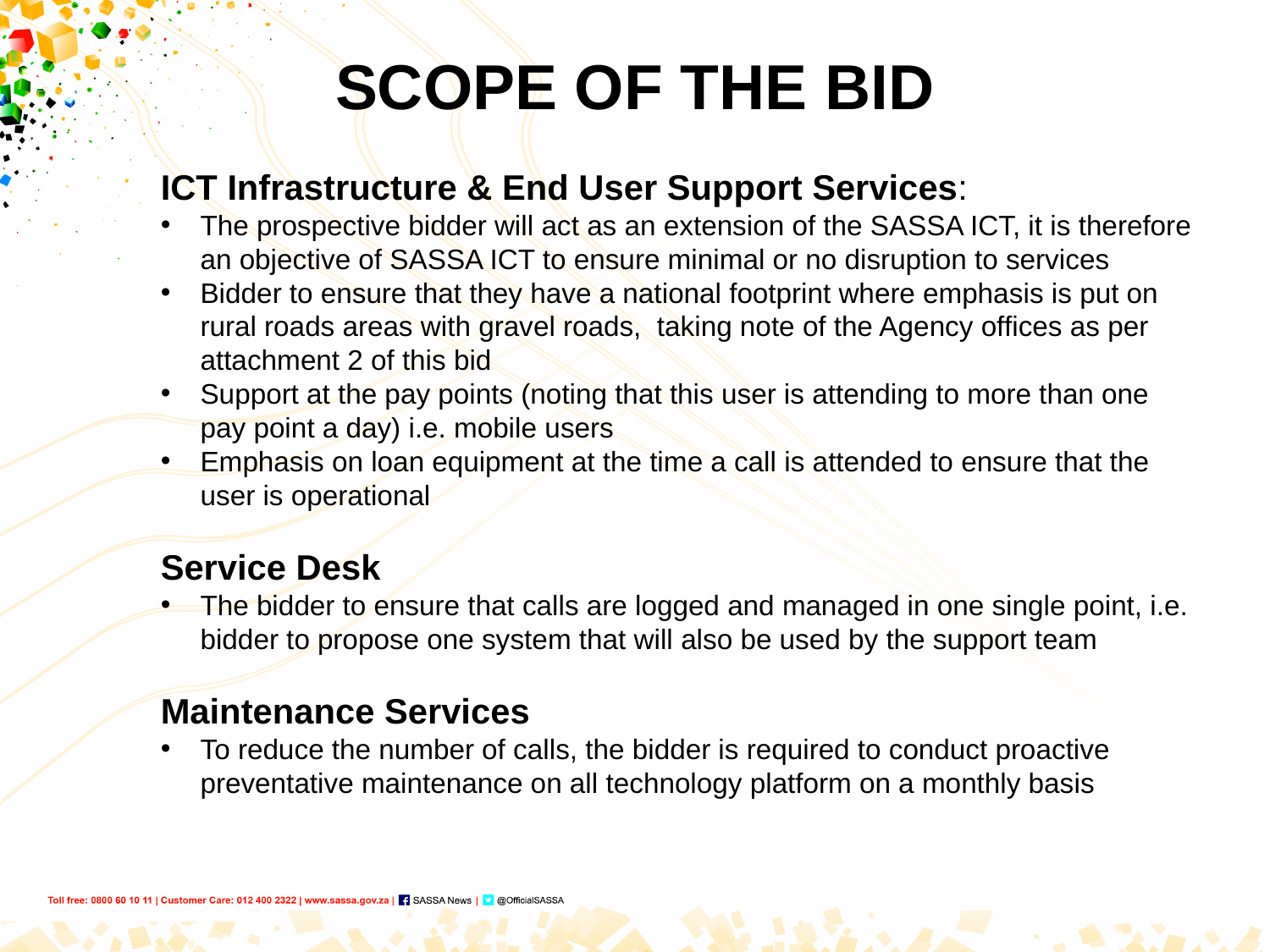

# SCOPE OF THE BID
ICT Infrastructure & End User Support Services:
The prospective bidder will act as an extension of the SASSA ICT, it is therefore an objective of SASSA ICT to ensure minimal or no disruption to services
Bidder to ensure that they have a national footprint where emphasis is put on rural roads areas with gravel roads,  taking note of the Agency offices as per attachment 2 of this bid
Support at the pay points (noting that this user is attending to more than one pay point a day) i.e. mobile users
Emphasis on loan equipment at the time a call is attended to ensure that the user is operational

Service Desk
The bidder to ensure that calls are logged and managed in one single point, i.e. bidder to propose one system that will also be used by the support team

Maintenance Services
To reduce the number of calls, the bidder is required to conduct proactive preventative maintenance on all technology platform on a monthly basis